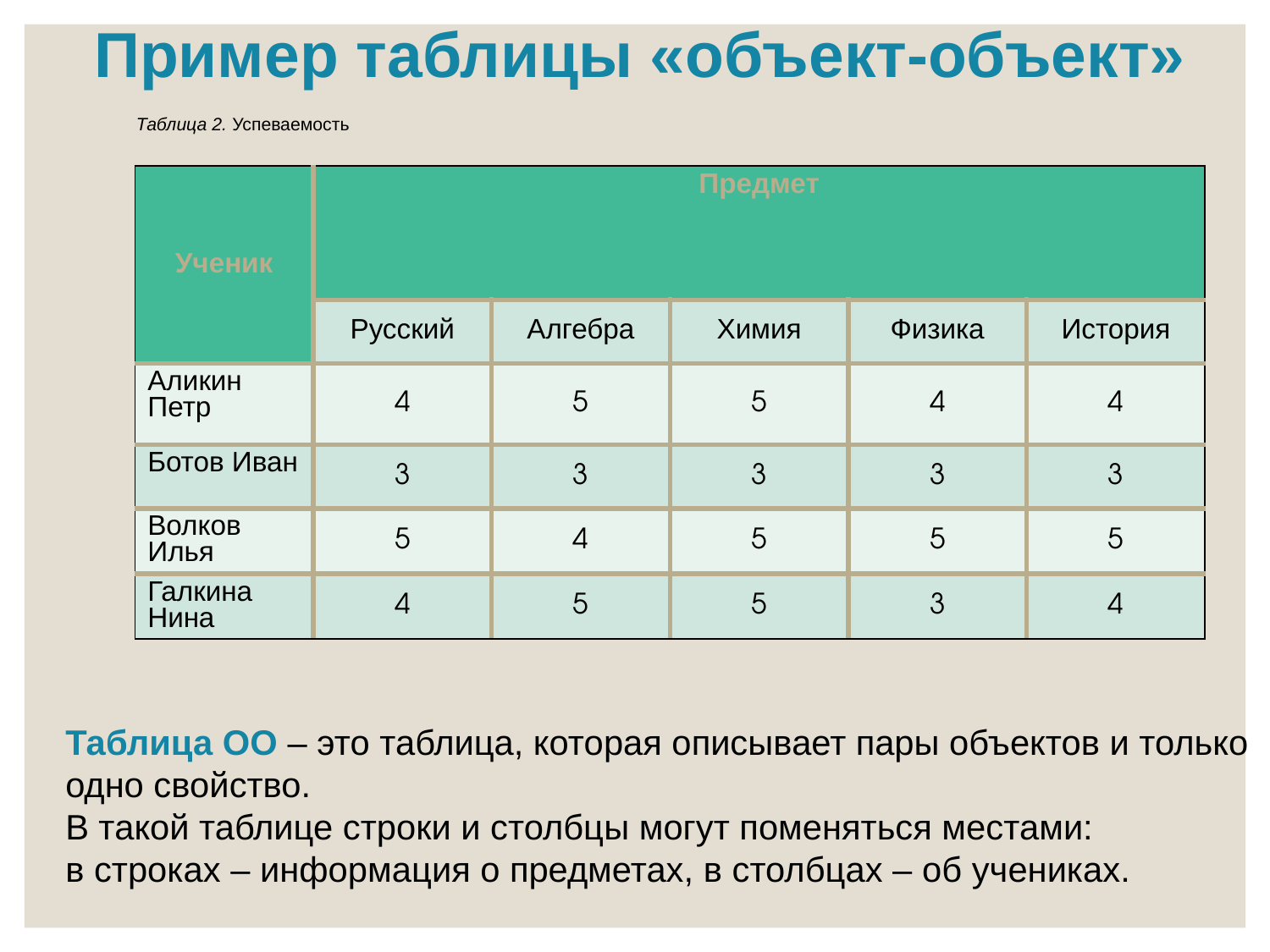

# Пример таблицы «объект-объект»
Таблица 2. Успеваемость
| Ученик | Предмет |  |  |  |  |
| --- | --- | --- | --- | --- | --- |
|  | Русский | Алгебра | Химия | Физика | История |
| Аликин Петр | 4 | 5 | 5 | 4 | 4 |
| Ботов Иван | 3 | 3 | 3 | 3 | 3 |
| Волков Илья | 5 | 4 | 5 | 5 | 5 |
| Галкина Нина | 4 | 5 | 5 | 3 | 4 |
Таблица ОО – это таблица, которая описывает пары объектов и только одно свойство.
В такой таблице строки и столбцы могут поменяться местами:
в строках – информация о предметах, в столбцах – об учениках.